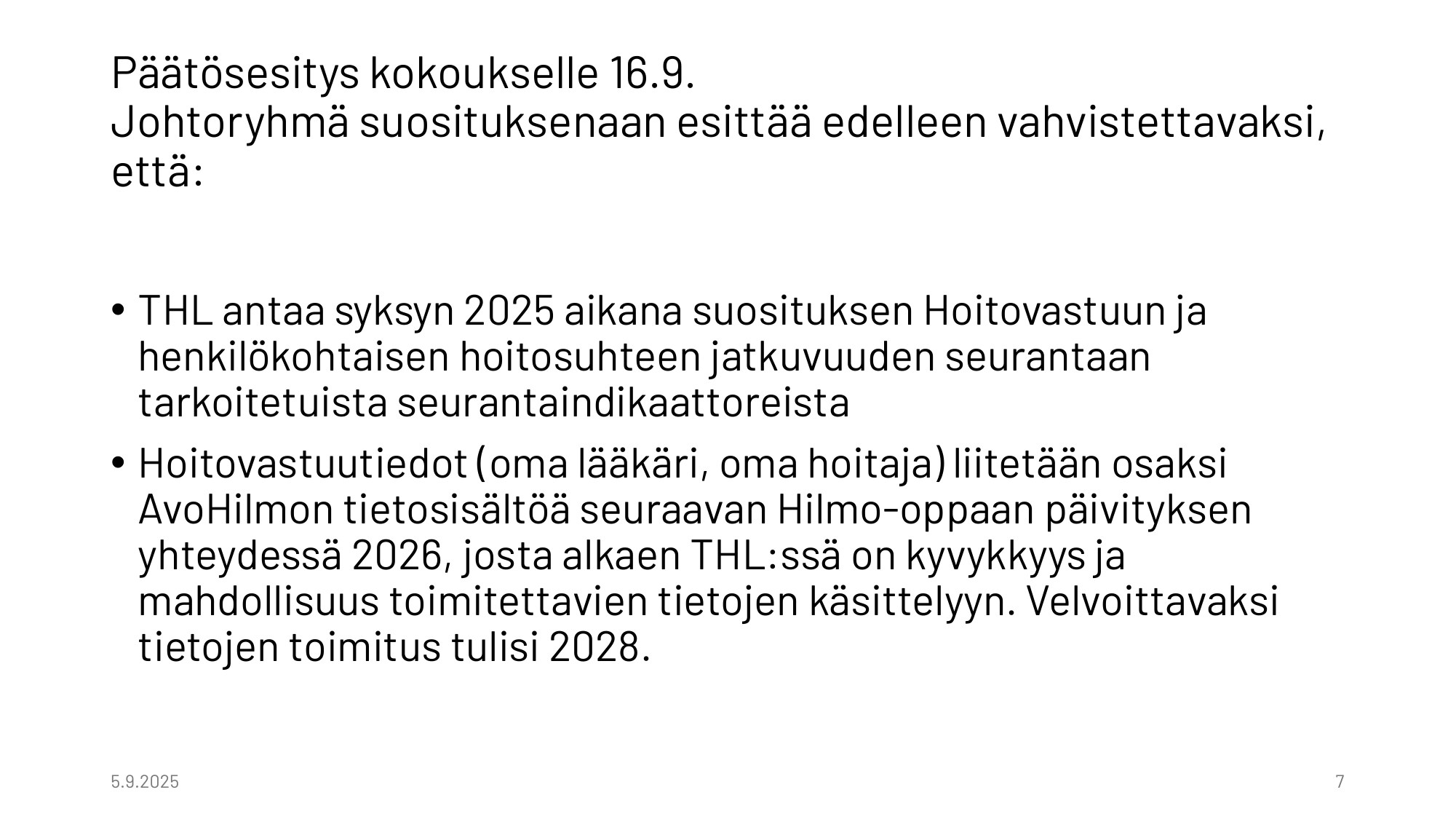

# Päätösesitys kokoukselle 16.9. Johtoryhmä suosituksenaan esittää edelleen vahvistettavaksi, että:
THL antaa syksyn 2025 aikana suosituksen Hoitovastuun ja henkilökohtaisen hoitosuhteen jatkuvuuden seurantaan tarkoitetuista seurantaindikaattoreista
Hoitovastuutiedot (oma lääkäri, oma hoitaja) liitetään osaksi AvoHilmon tietosisältöä seuraavan Hilmo-oppaan päivityksen yhteydessä 2026, josta alkaen THL:ssä on kyvykkyys ja mahdollisuus toimitettavien tietojen käsittelyyn. Velvoittavaksi tietojen toimitus tulisi 2028.

5.9.2025
7